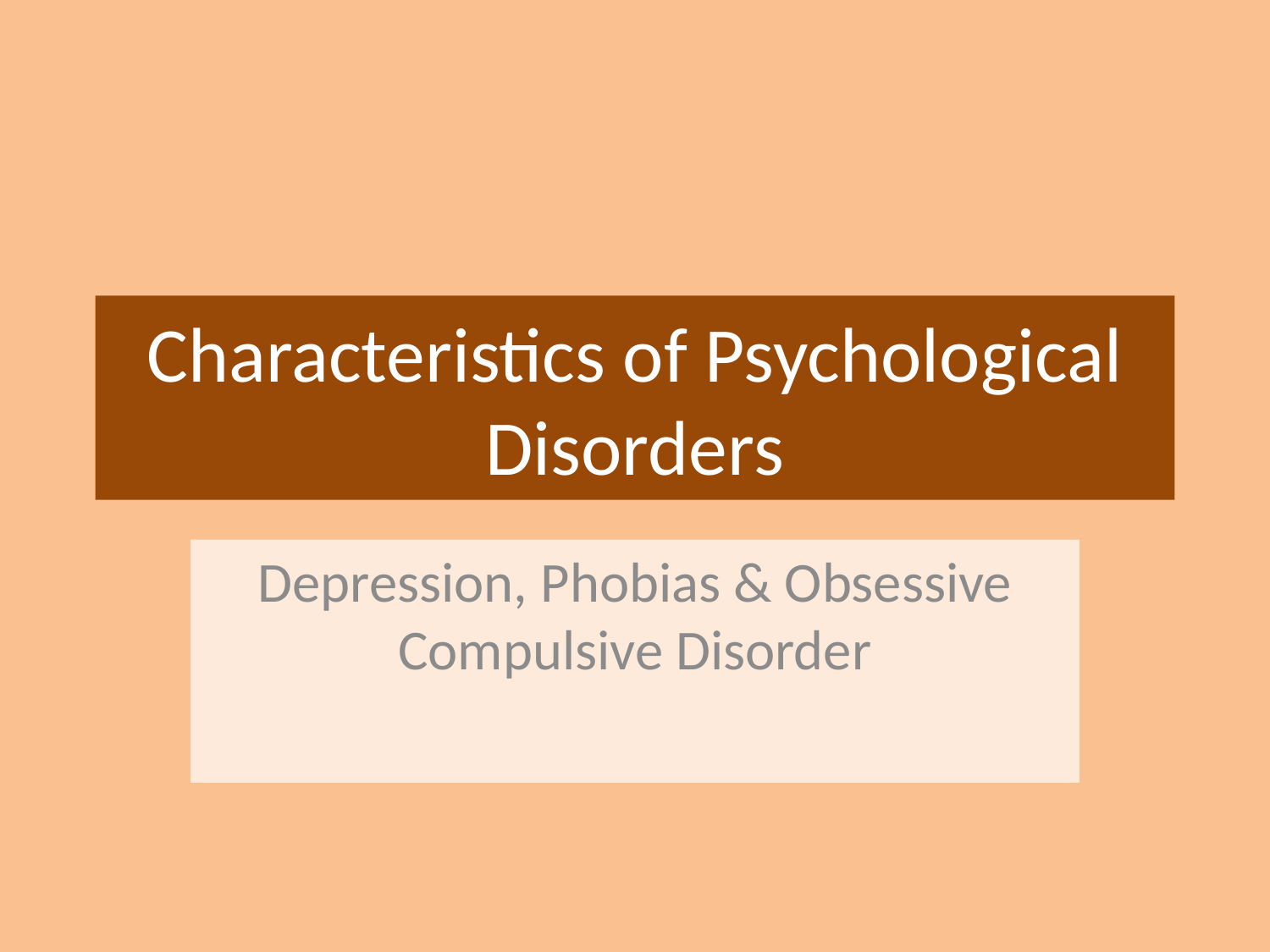

# Characteristics of Psychological Disorders
Depression, Phobias & Obsessive Compulsive Disorder